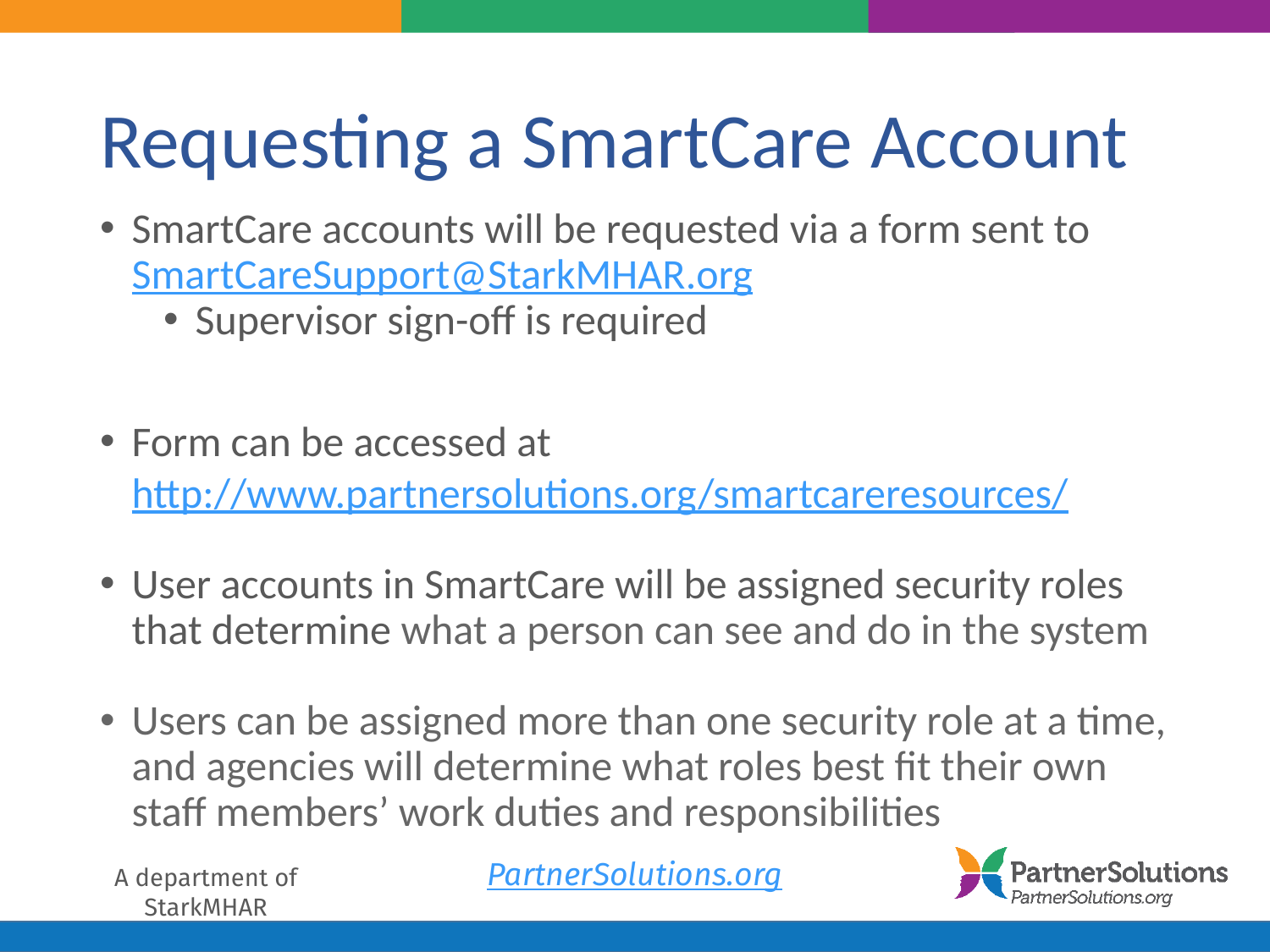

# Requesting a SmartCare Account
SmartCare accounts will be requested via a form sent to SmartCareSupport@StarkMHAR.org
Supervisor sign-off is required

Form can be accessed at http://www.partnersolutions.org/smartcareresources/

User accounts in SmartCare will be assigned security roles that determine what a person can see and do in the system

Users can be assigned more than one security role at a time, and agencies will determine what roles best fit their own staff members’ work duties and responsibilities